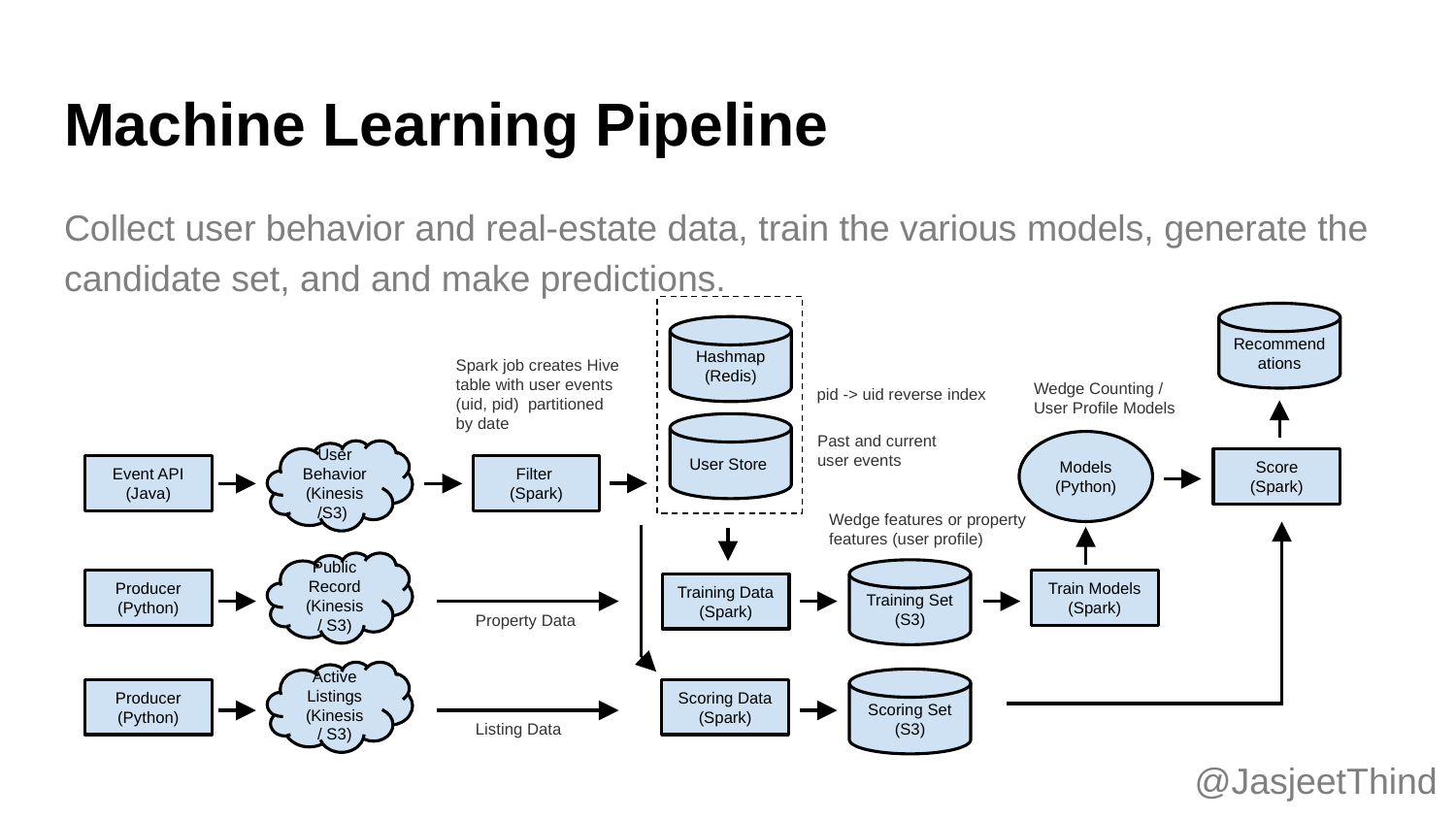

# Machine Learning Pipeline
Collect user behavior and real-estate data, train the various models, generate the candidate set, and and make predictions.

Recommendations
Hashmap
(Redis)
Spark job creates Hive table with user events (uid, pid)  partitioned by date
Wedge Counting / User Profile Models
pid -> uid reverse index
User Store
Past and current user events
Models
(Python)
User Behavior
(Kinesis /S3)
Score
(Spark)
Event API
(Java)
Filter
(Spark)
Wedge features or property features (user profile)
Public Record
(Kinesis / S3)
Training Set
(S3)
Producer
(Python)
Train Models
(Spark)
Training Data
(Spark)
Property Data
Active Listings
(Kinesis / S3)
Scoring Set
(S3)
Producer
(Python)
Scoring Data
(Spark)
Listing Data
@JasjeetThind